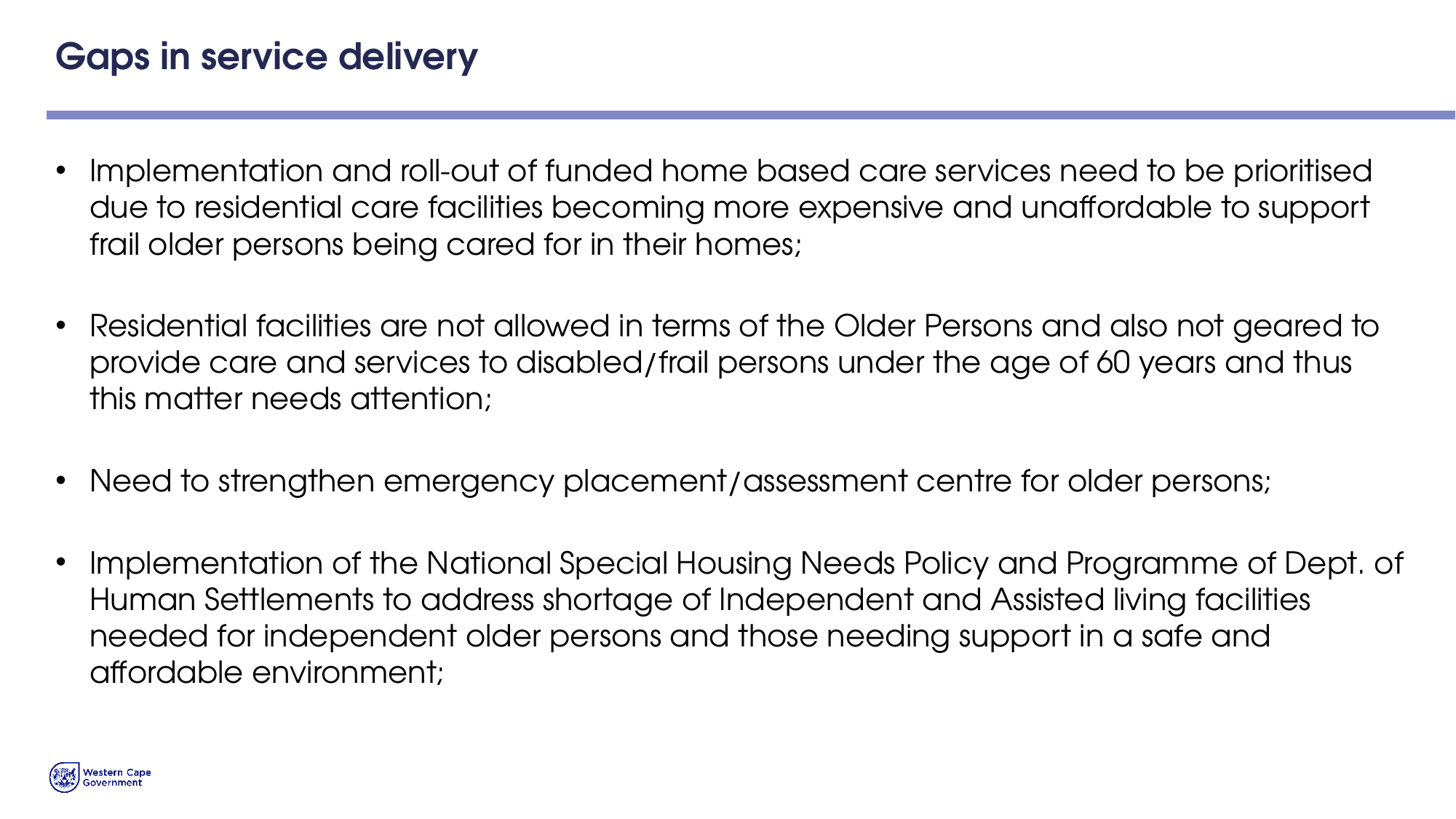

# Gaps in service delivery
Implementation and roll-out of funded home based care services need to be prioritised  due to residential care facilities becoming more expensive and unaffordable to support frail older persons being cared for in their homes;

Residential facilities are not allowed in terms of the Older Persons and also not geared to provide care and services to disabled/frail persons under the age of 60 years and thus this matter needs attention;

Need to strengthen emergency placement/assessment centre for older persons;

Implementation of the National Special Housing Needs Policy and Programme of Dept. of Human Settlements to address shortage of Independent and Assisted living facilities needed for independent older persons and those needing support in a safe and affordable environment;